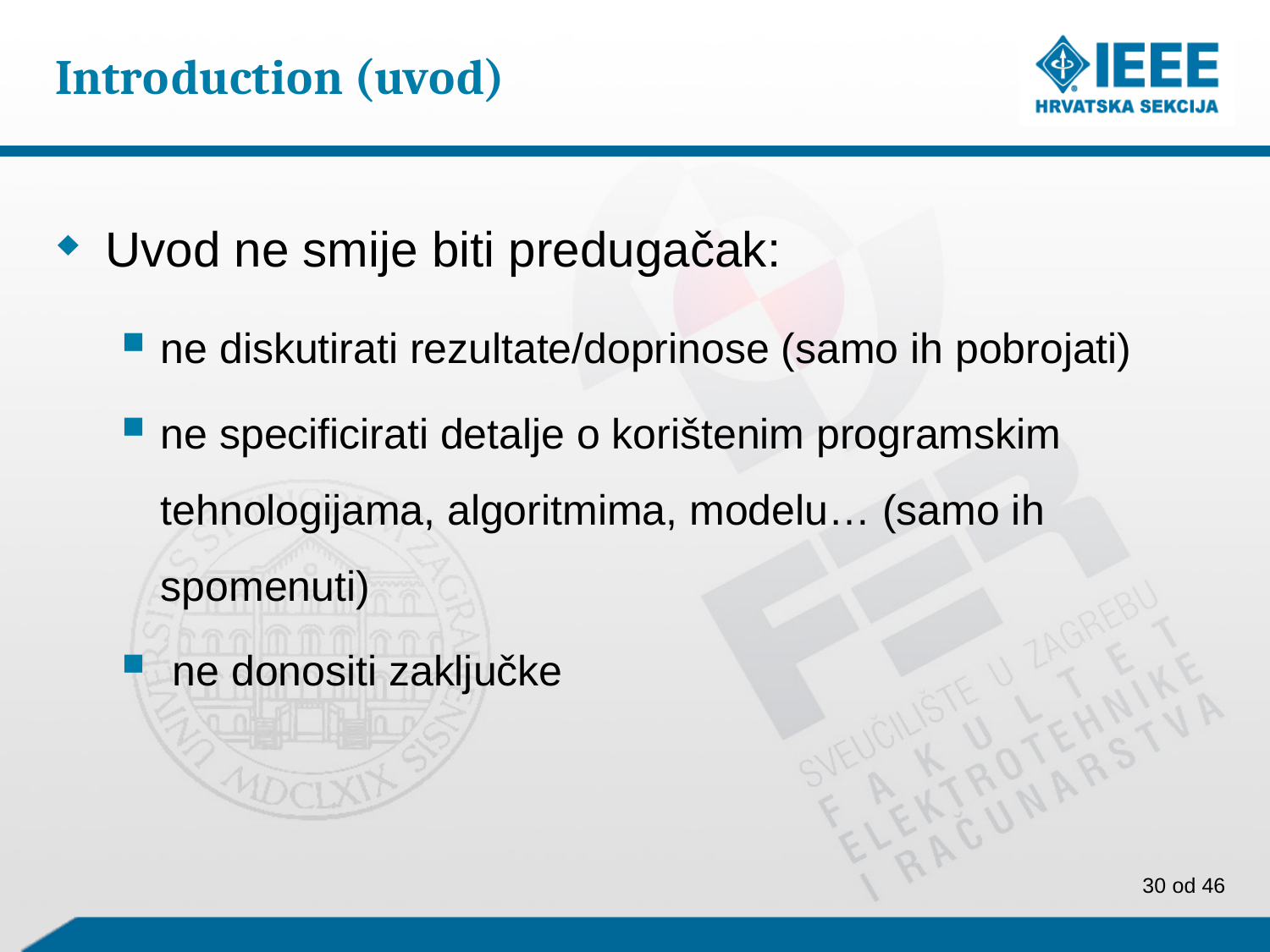

# Introduction (uvod)
Uvod ne smije biti predugačak:
ne diskutirati rezultate/doprinose (samo ih pobrojati)
ne specificirati detalje o korištenim programskim tehnologijama, algoritmima, modelu… (samo ih spomenuti)
 ne donositi zaključke

30 od 46